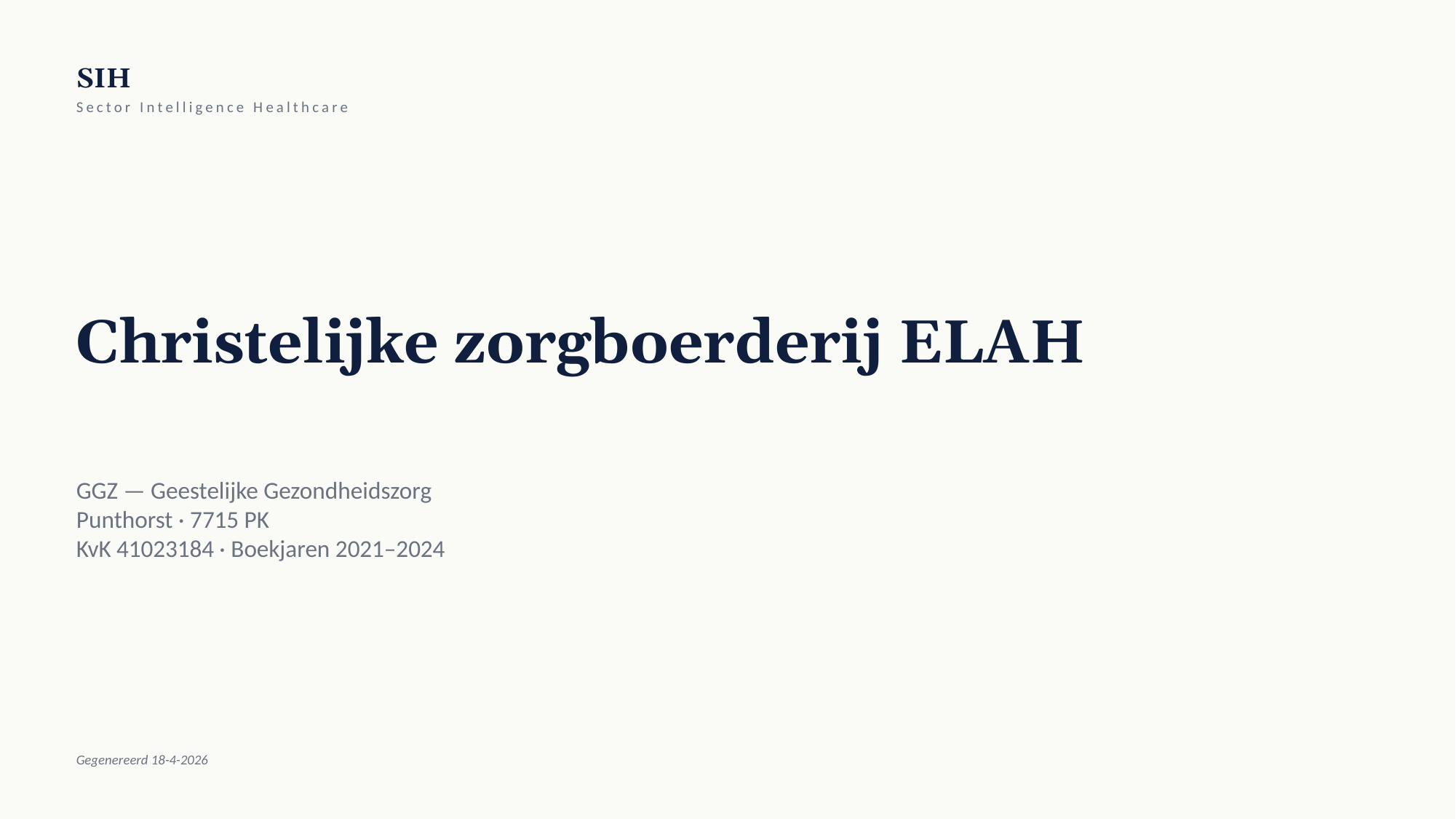

SIH
Sector Intelligence Healthcare
Christelijke zorgboerderij ELAH
GGZ — Geestelijke Gezondheidszorg
Punthorst · 7715 PK
KvK 41023184 · Boekjaren 2021–2024
Gegenereerd 18-4-2026